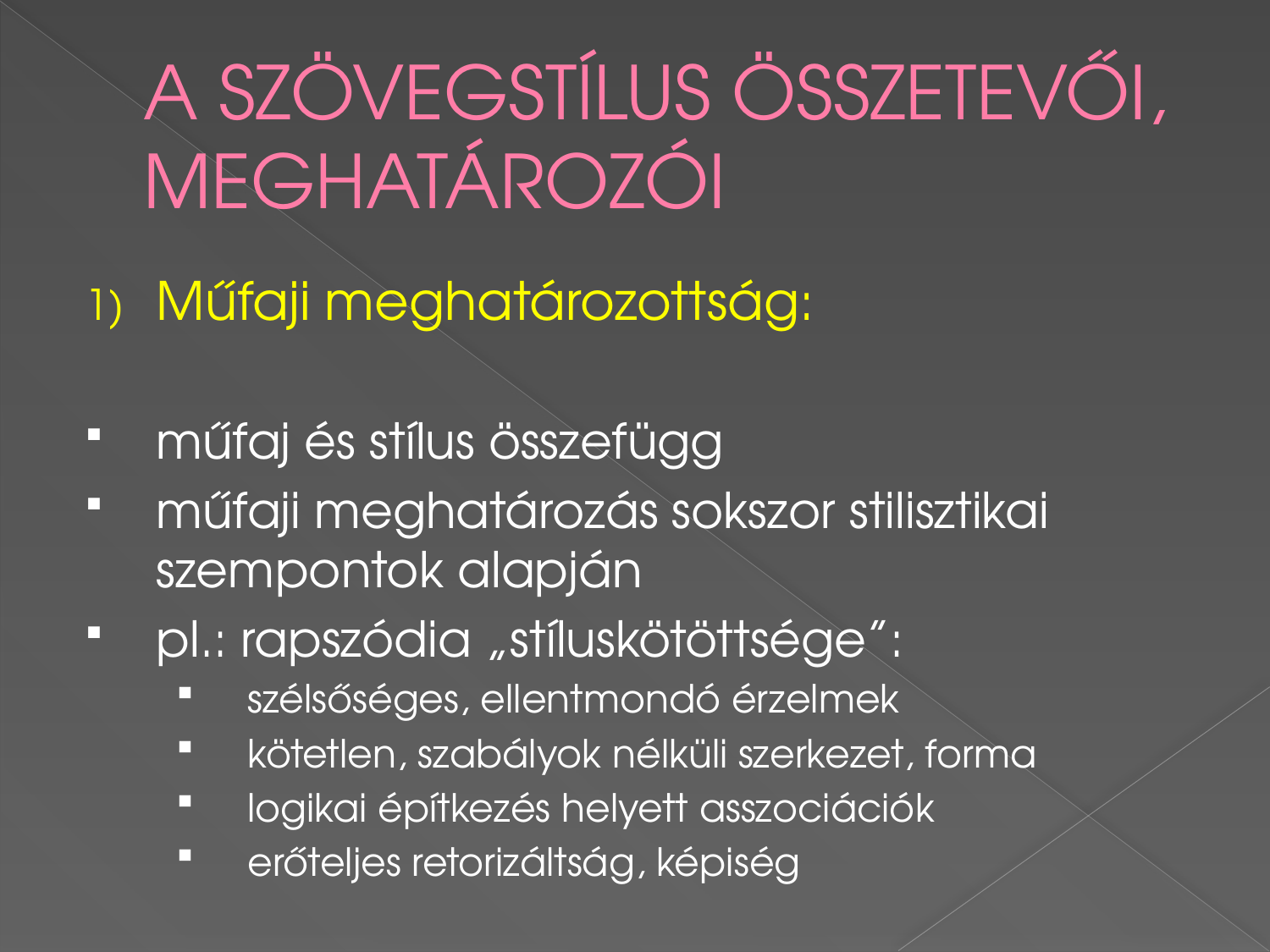

# A SZÖVEGSTÍLUS ÖSSZETEVŐI, MEGHATÁROZÓI
Műfaji meghatározottság:

műfaj és stílus összefügg
műfaji meghatározás sokszor stilisztikai szempontok alapján
pl.: rapszódia „stíluskötöttsége”:
szélsőséges, ellentmondó érzelmek
kötetlen, szabályok nélküli szerkezet, forma
logikai építkezés helyett asszociációk
erőteljes retorizáltság, képiség